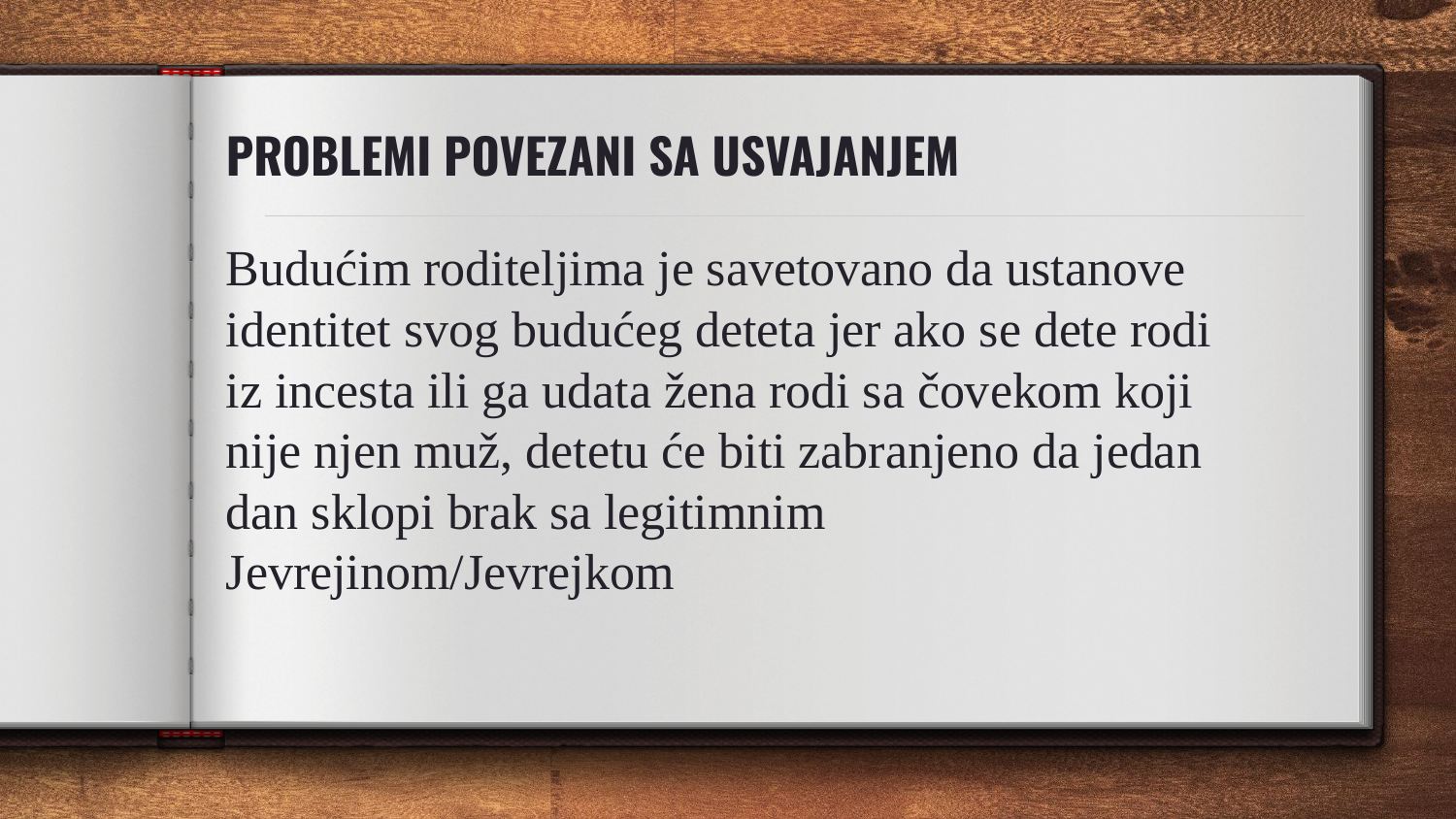

# PROBLEMI POVEZANI SA USVAJANJEM
Budućim roditeljima je savetovano da ustanove identitet svog budućeg deteta jer ako se dete rodi iz incesta ili ga udata žena rodi sa čovekom koji nije njen muž, detetu će biti zabranjeno da jedan dan sklopi brak sa legitimnim Jevrejinom/Jevrejkom